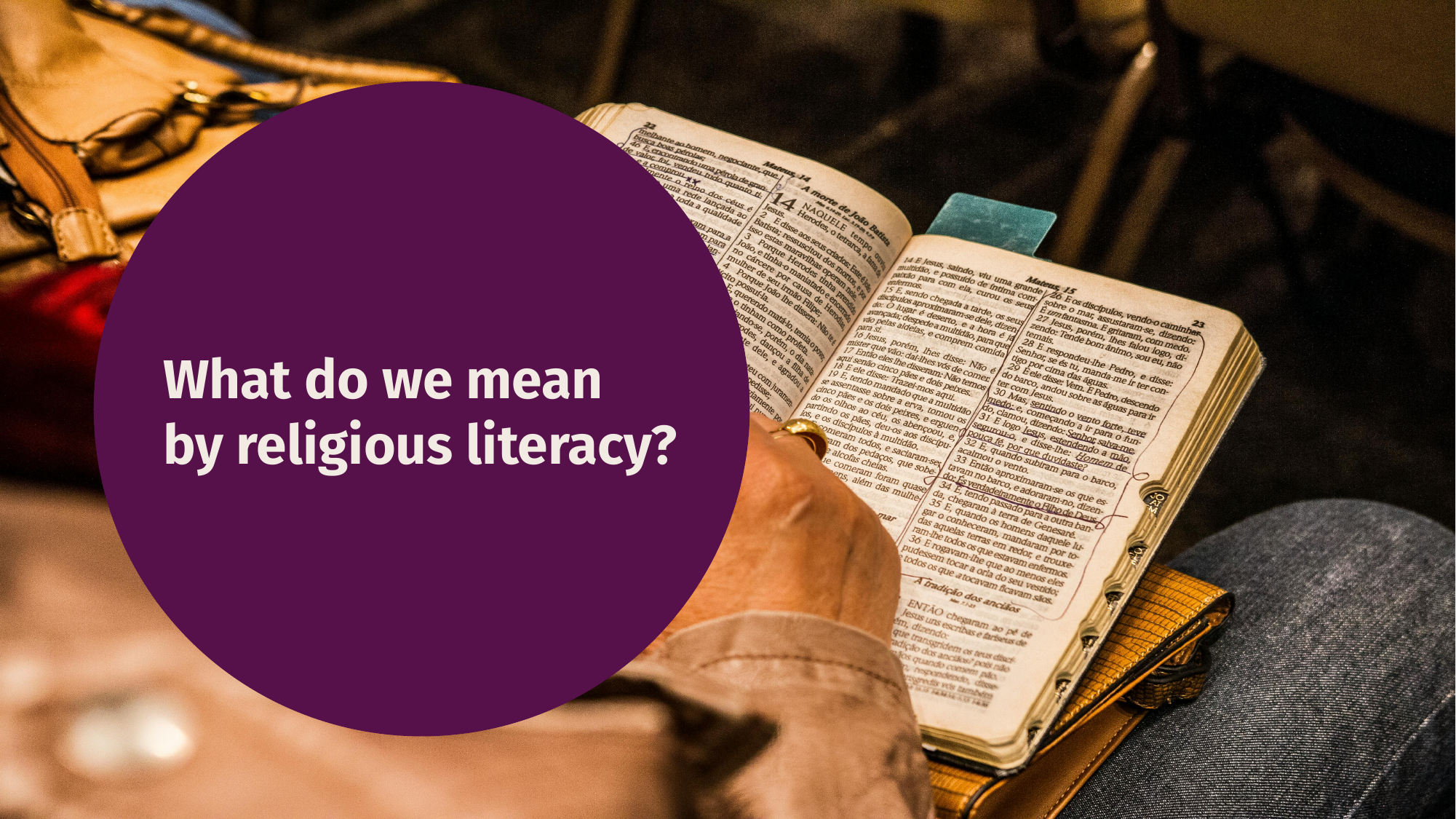

What do we mean
by religious literacy?